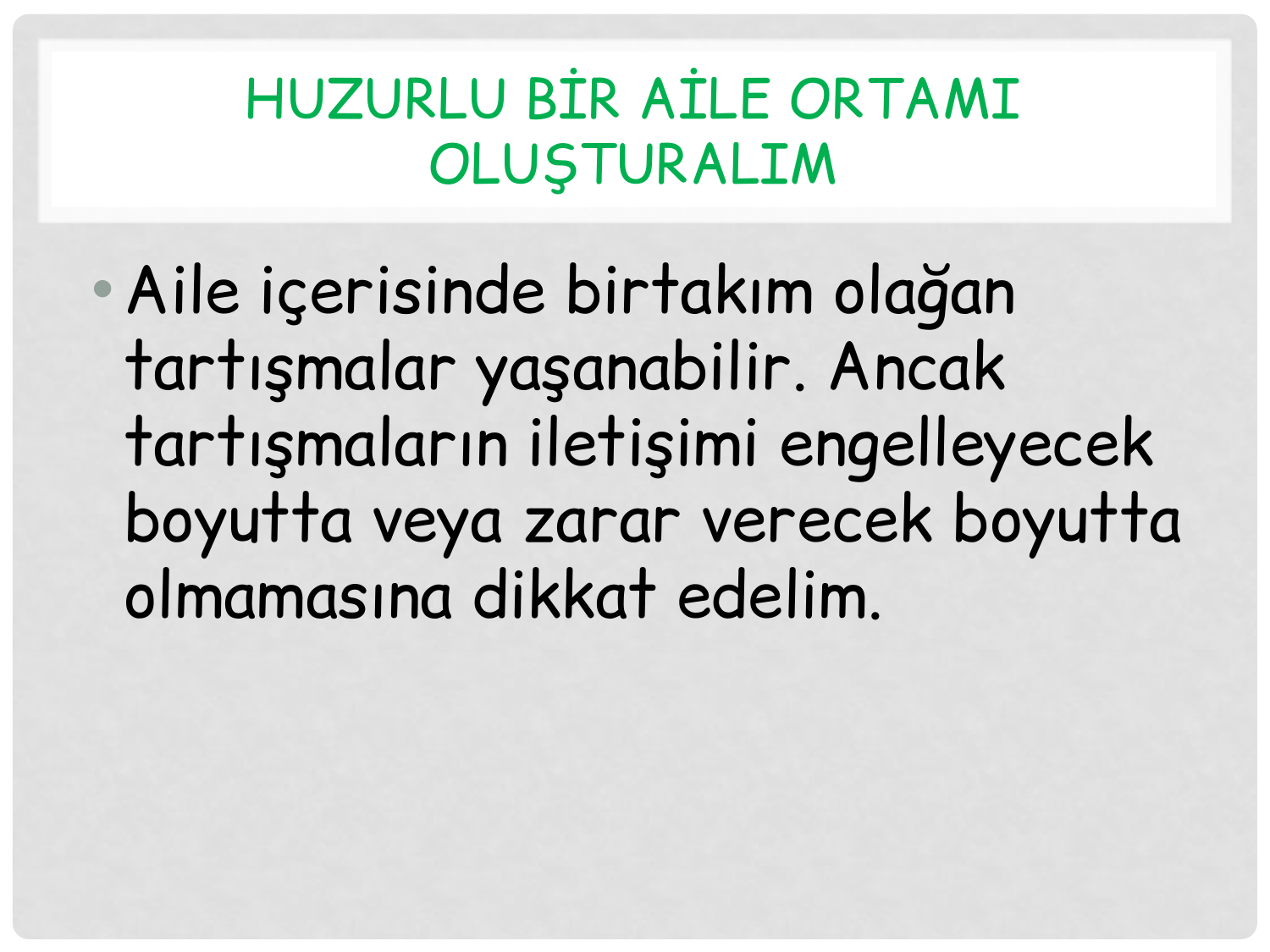

# HUZURLU BİR AİLE ORTAMI OLUŞTURALIM
Aile içerisinde birtakım olağan tartışmalar yaşanabilir. Ancak tartışmaların iletişimi engelleyecek boyutta veya zarar verecek boyutta olmamasına dikkat edelim.